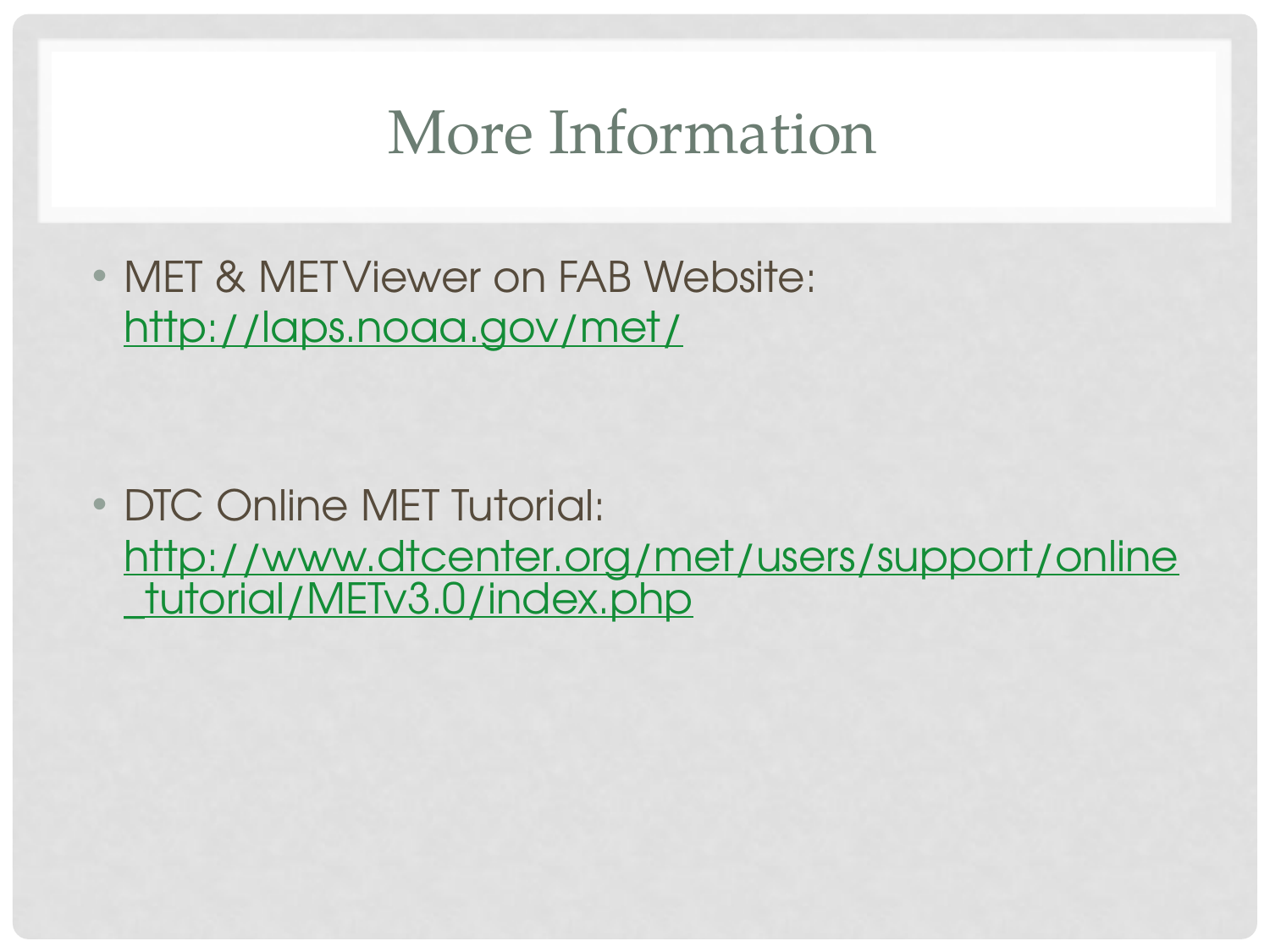

# More information
MET & MET Viewer on FAB Website:
http://laps.noaa.gov/met/

DTC Online MET Tutorial: http://www.dtcenter.org/met/users/support/online_tutorial/METv3.0/index.php